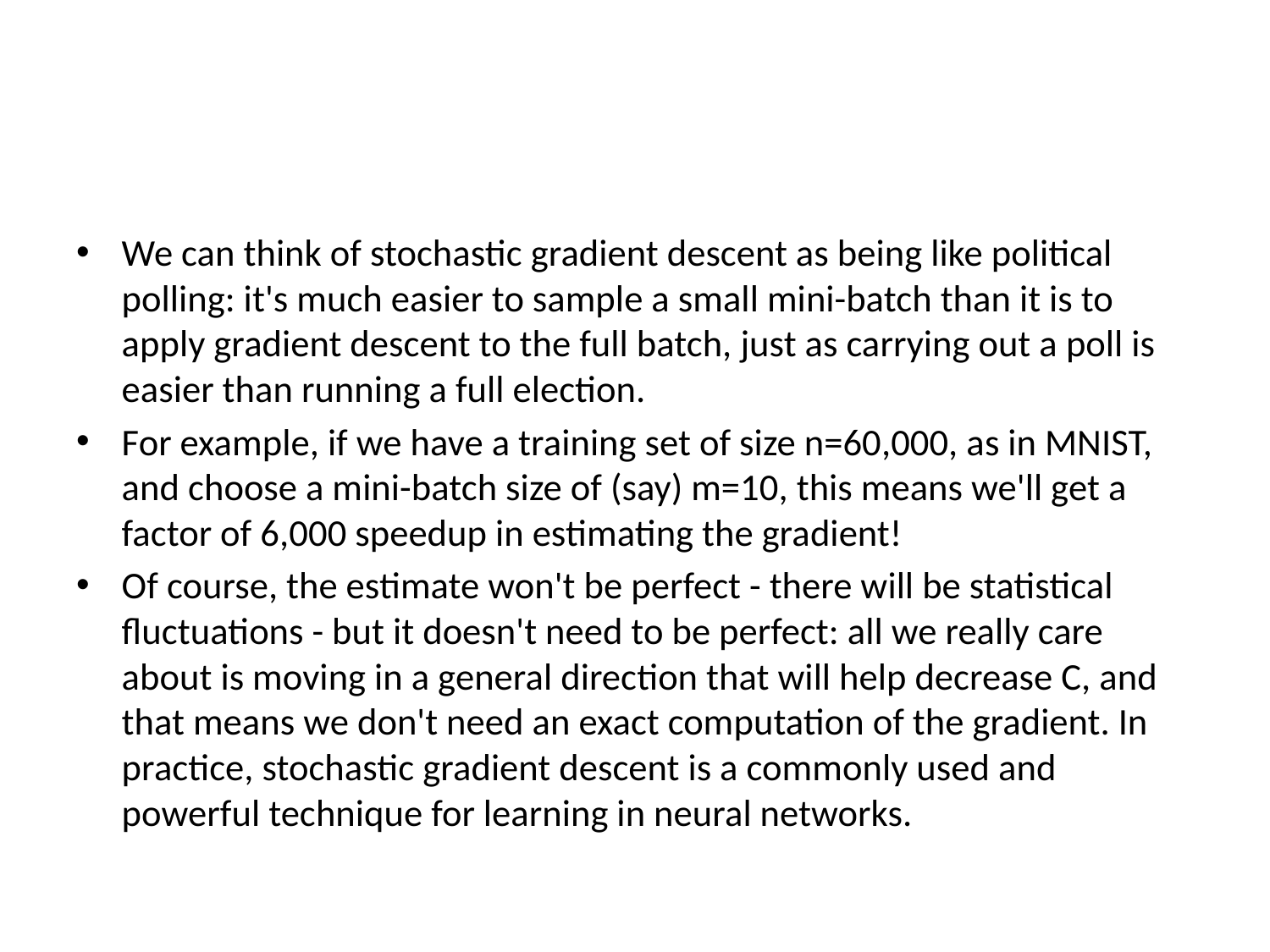

#
We can think of stochastic gradient descent as being like political polling: it's much easier to sample a small mini-batch than it is to apply gradient descent to the full batch, just as carrying out a poll is easier than running a full election.
For example, if we have a training set of size n=60,000, as in MNIST, and choose a mini-batch size of (say) m=10, this means we'll get a factor of 6,000 speedup in estimating the gradient!
Of course, the estimate won't be perfect - there will be statistical fluctuations - but it doesn't need to be perfect: all we really care about is moving in a general direction that will help decrease C, and that means we don't need an exact computation of the gradient. In practice, stochastic gradient descent is a commonly used and powerful technique for learning in neural networks.